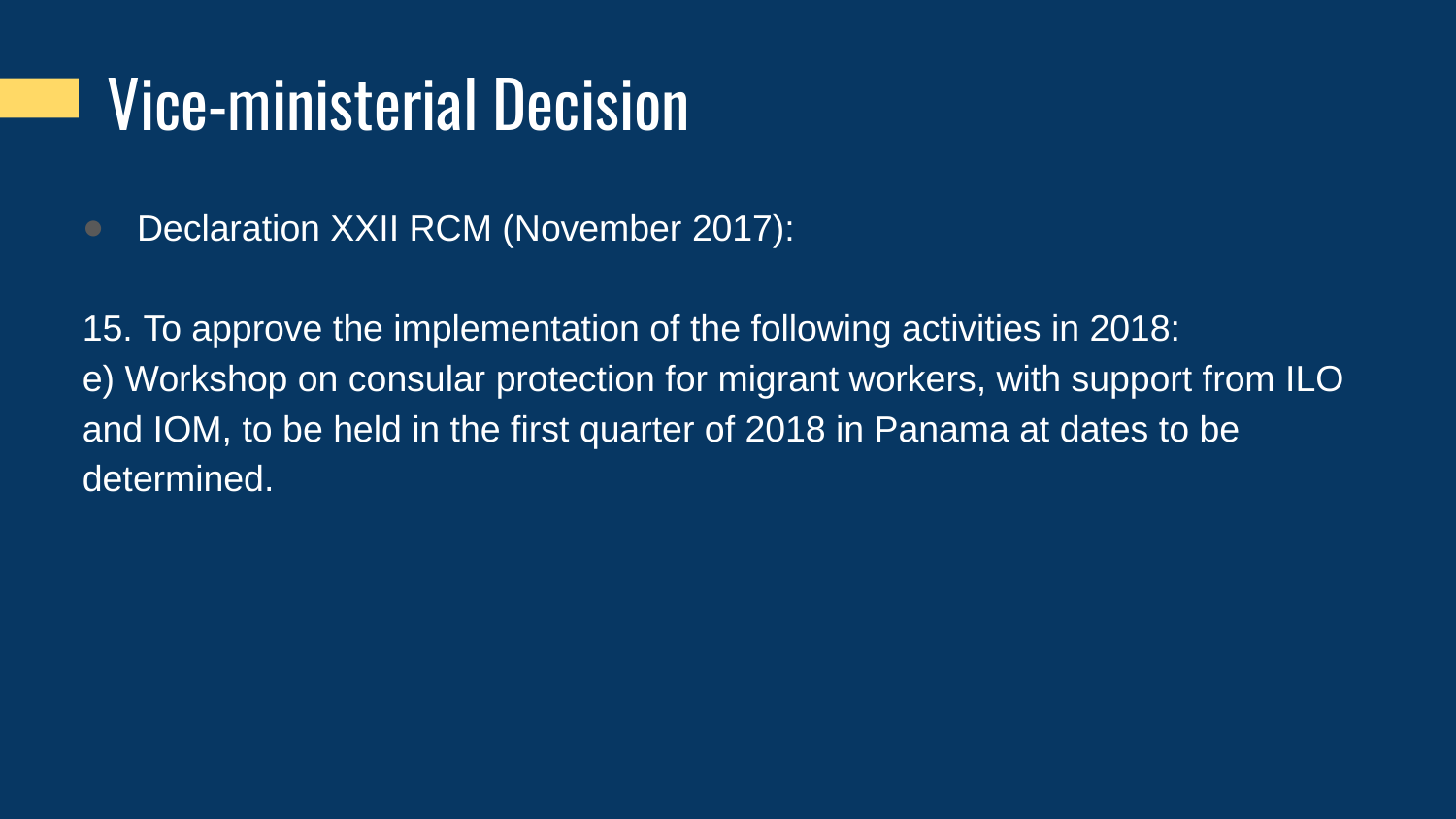

# Vice-ministerial Decision

Declaration XXII RCM (November 2017):

15. To approve the implementation of the following activities in 2018:
e) Workshop on consular protection for migrant workers, with support from ILO and IOM, to be held in the first quarter of 2018 in Panama at dates to be determined.